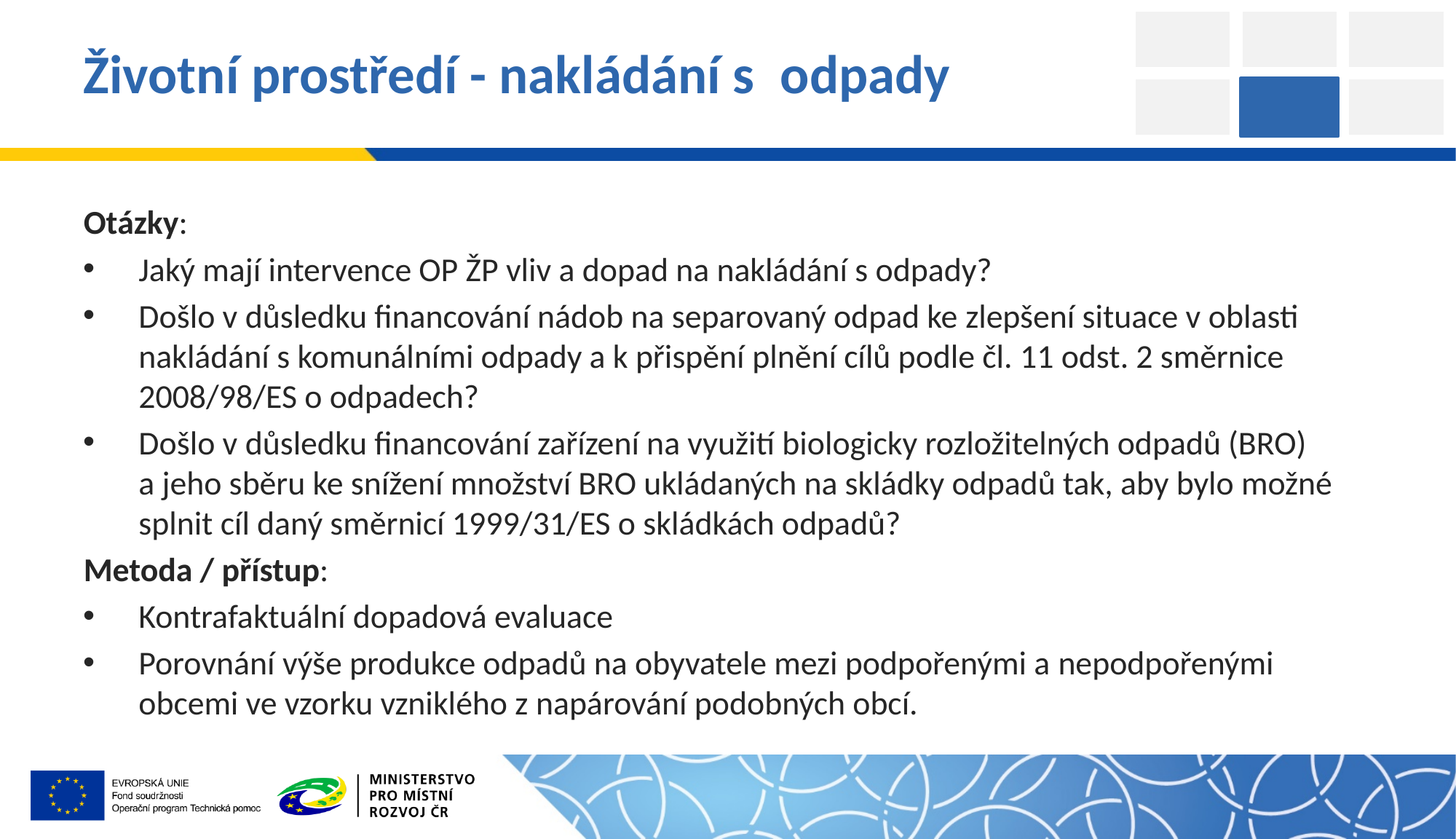

# Životní prostředí - nakládání s  odpady
Otázky:
Jaký mají intervence OP ŽP vliv a dopad na nakládání s odpady?
Došlo v důsledku financování nádob na separovaný odpad ke zlepšení situace v oblasti nakládání s komunálními odpady a k přispění plnění cílů podle čl. 11 odst. 2 směrnice 2008/98/ES o odpadech?
Došlo v důsledku financování zařízení na využití biologicky rozložitelných odpadů (BRO) a jeho sběru ke snížení množství BRO ukládaných na skládky odpadů tak, aby bylo možné splnit cíl daný směrnicí 1999/31/ES o skládkách odpadů?
Metoda / přístup:
Kontrafaktuální dopadová evaluace
Porovnání výše produkce odpadů na obyvatele mezi podpořenými a nepodpořenými obcemi ve vzorku vzniklého z napárování podobných obcí.